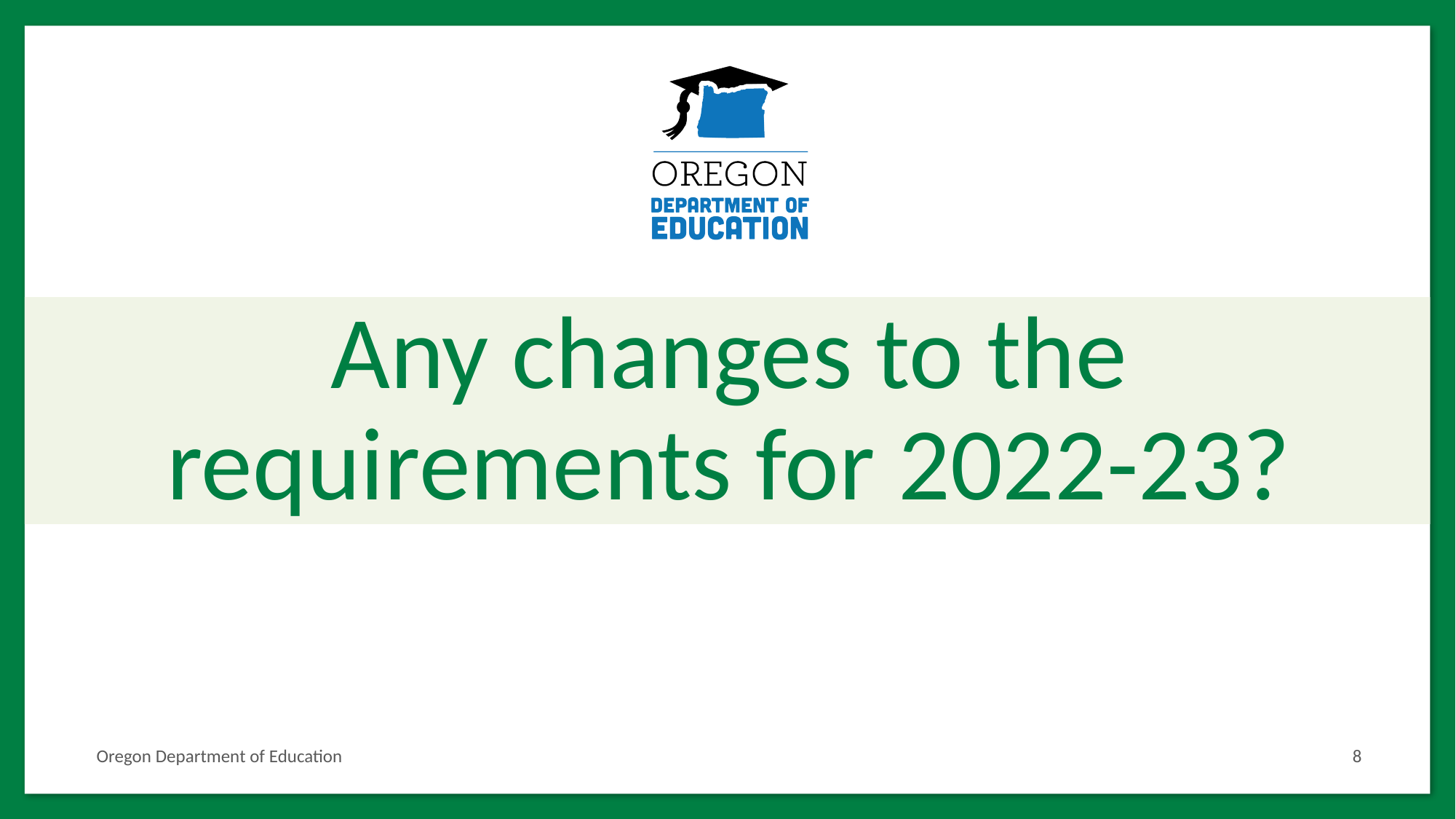

# Any changes to the requirements for 2022-23?
Oregon Department of Education
8